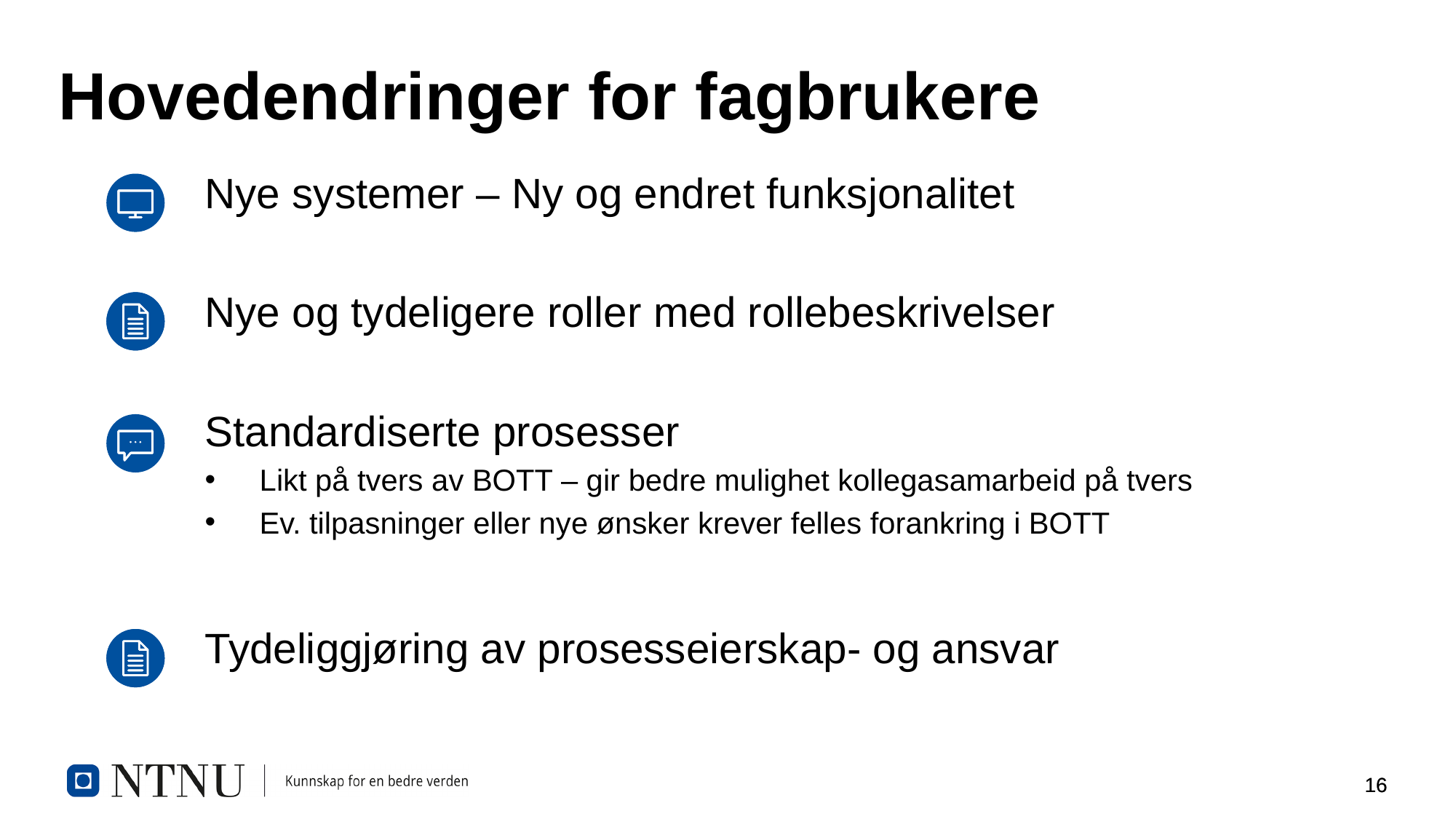

# Hovedendringer for fagbrukere
Nye systemer – Ny og endret funksjonalitet

Nye og tydeligere roller med rollebeskrivelser

Standardiserte prosesser
Likt på tvers av BOTT – gir bedre mulighet kollegasamarbeid på tvers
Ev. tilpasninger eller nye ønsker krever felles forankring i BOTT
Tydeliggjøring av prosesseierskap- og ansvar